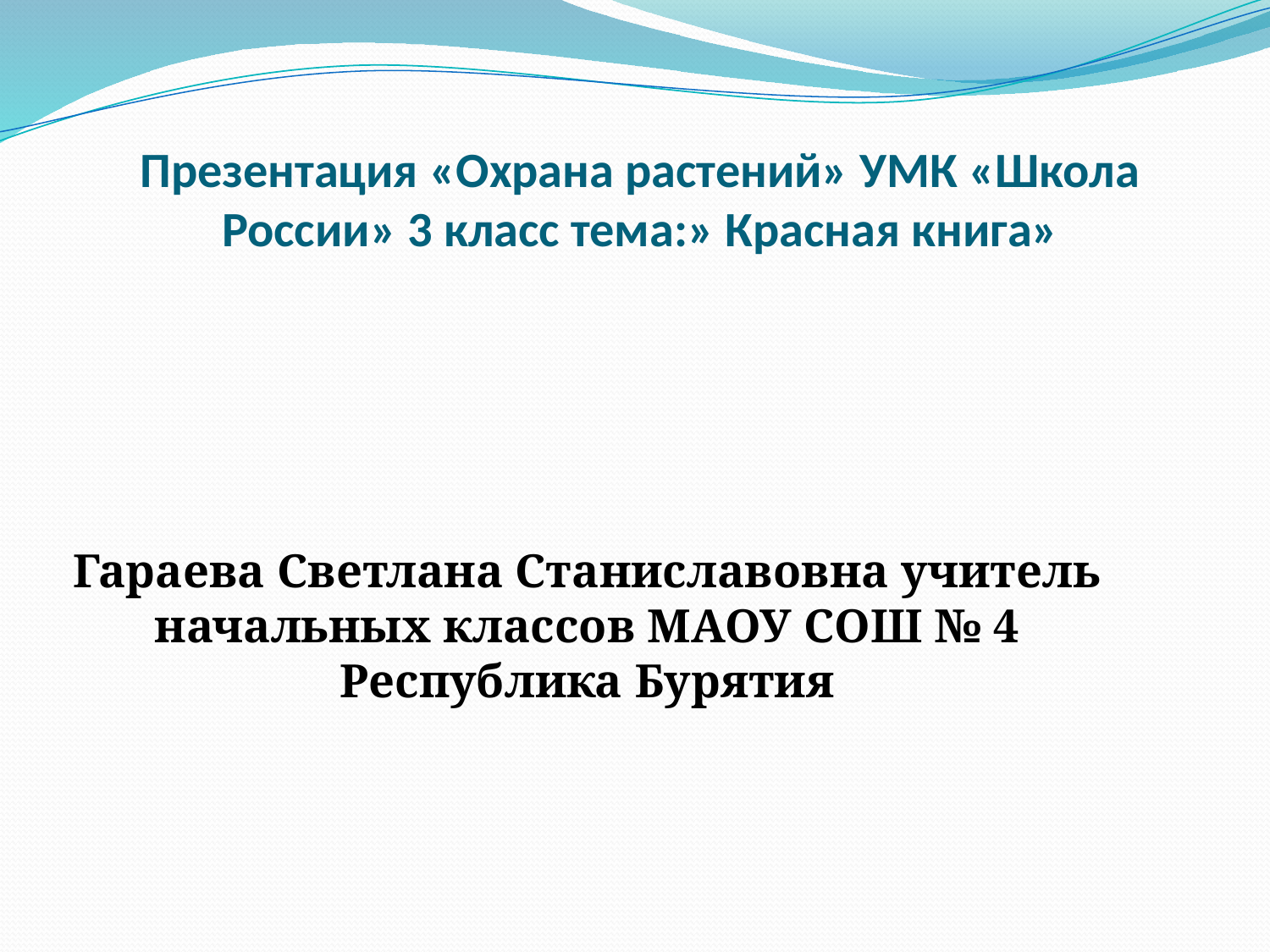

# Презентация «Охрана растений» УМК «Школа России» 3 класс тема:» Красная книга»
Гараева Светлана Станиславовна учитель начальных классов МАОУ СОШ № 4 Республика Бурятия